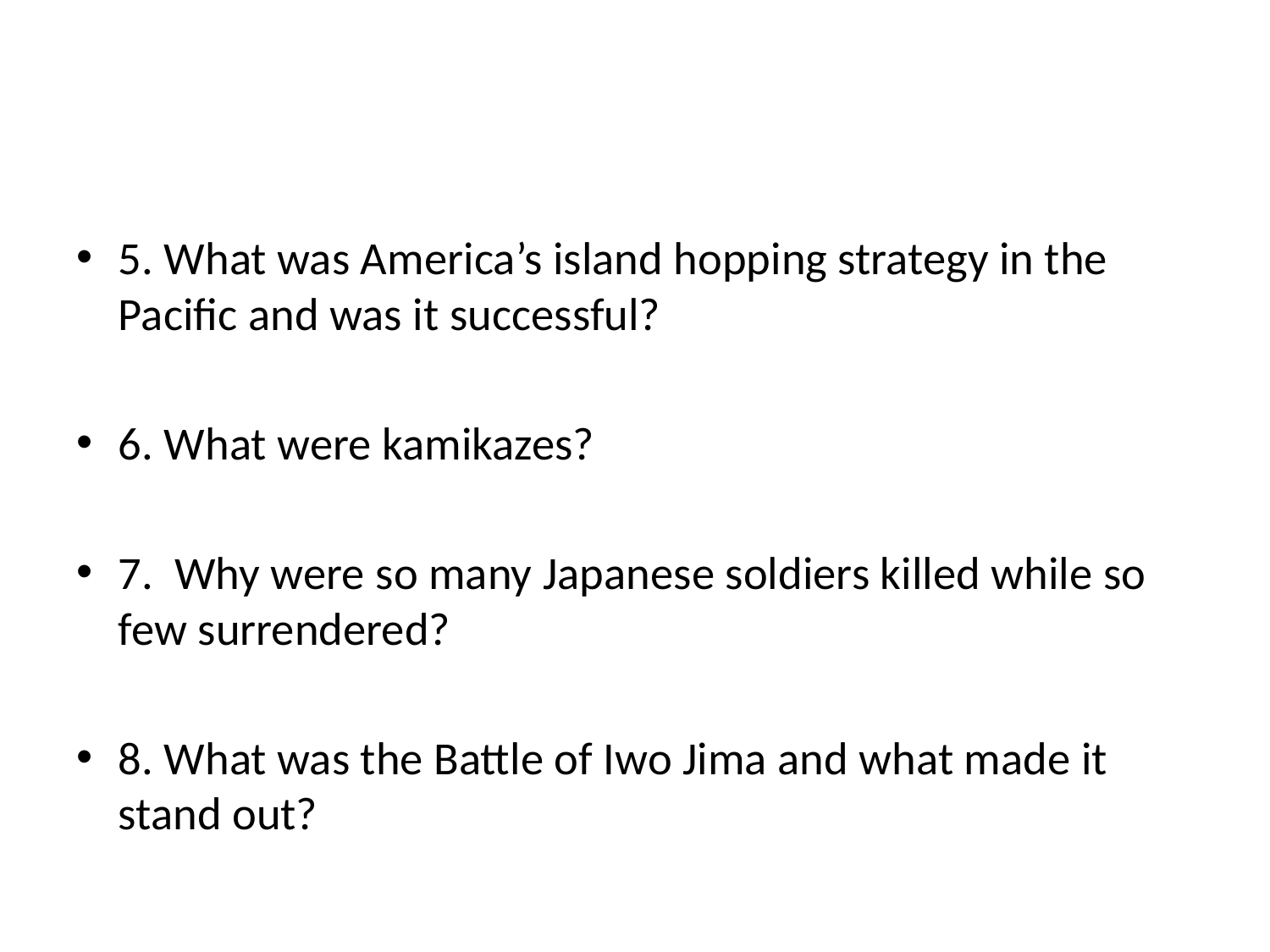

#
5. What was America’s island hopping strategy in the Pacific and was it successful?

6. What were kamikazes?

7.  Why were so many Japanese soldiers killed while so few surrendered?

8. What was the Battle of Iwo Jima and what made it stand out?